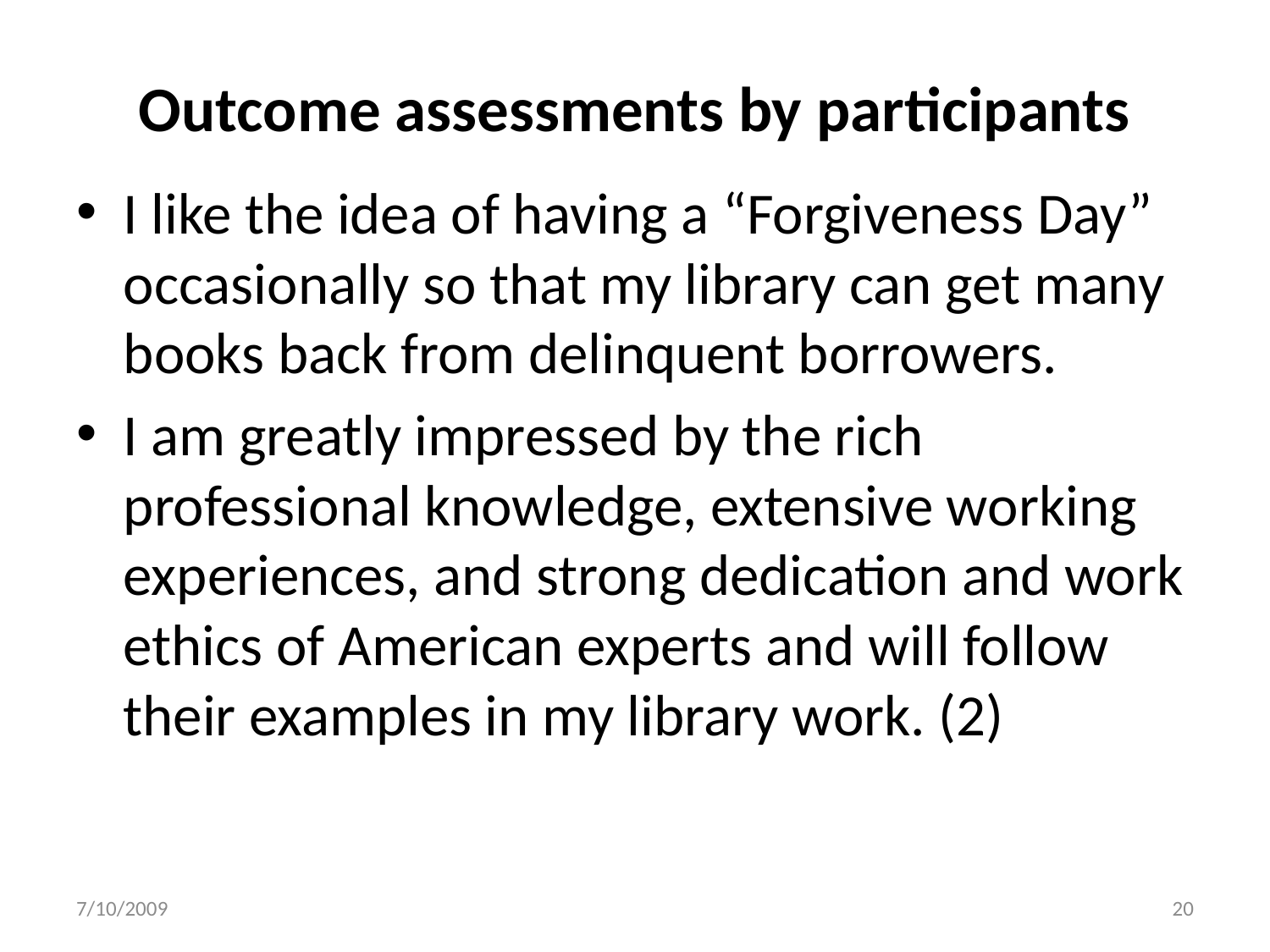

# Outcome assessments by participants
I like the idea of having a “Forgiveness Day” occasionally so that my library can get many books back from delinquent borrowers.
I am greatly impressed by the rich professional knowledge, extensive working experiences, and strong dedication and work ethics of American experts and will follow their examples in my library work. (2)

7/10/2009
20